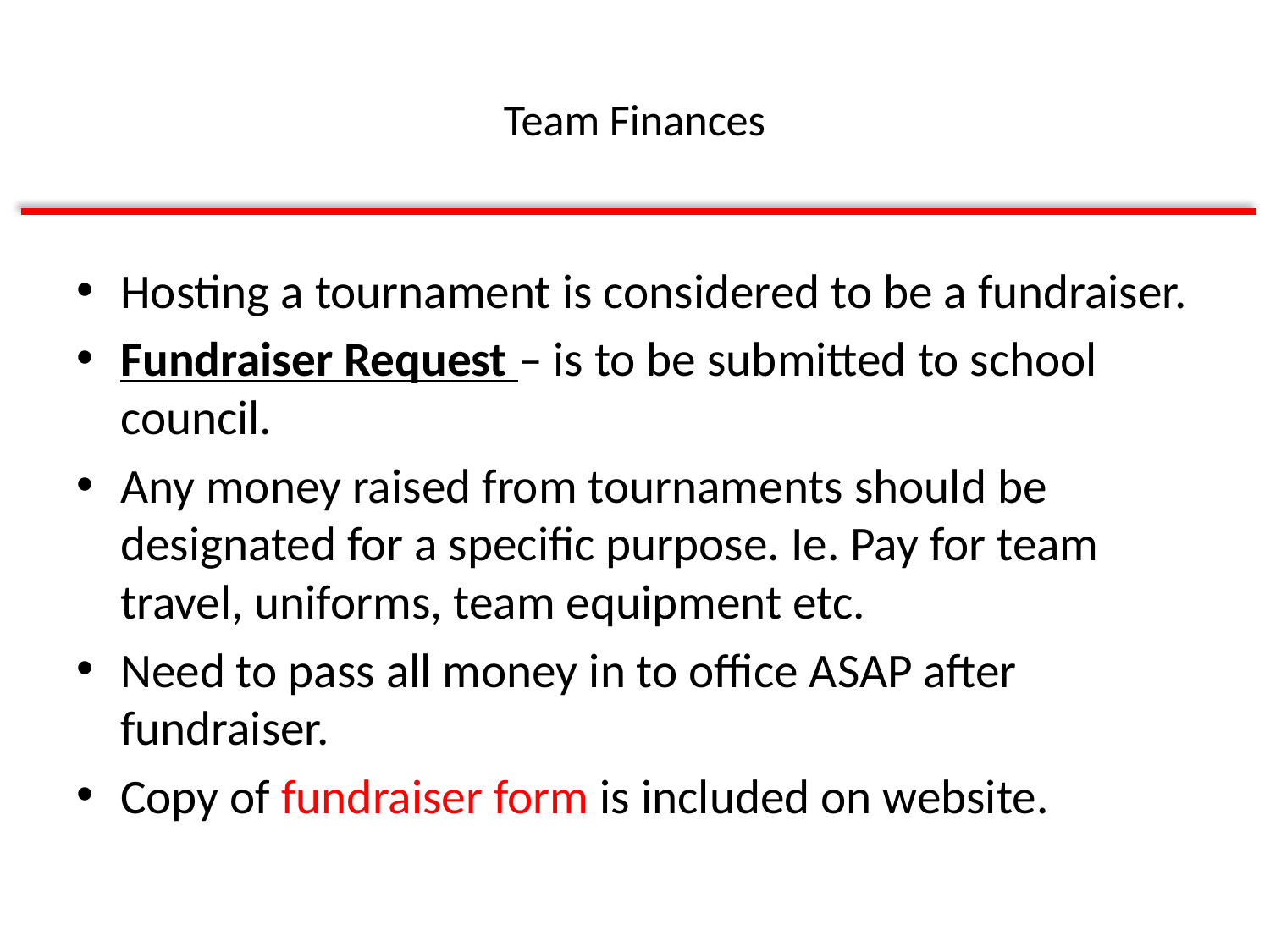

# Team Finances
Hosting a tournament is considered to be a fundraiser.
Fundraiser Request – is to be submitted to school council.
Any money raised from tournaments should be designated for a specific purpose. Ie. Pay for team travel, uniforms, team equipment etc.
Need to pass all money in to office ASAP after fundraiser.
Copy of fundraiser form is included on website.